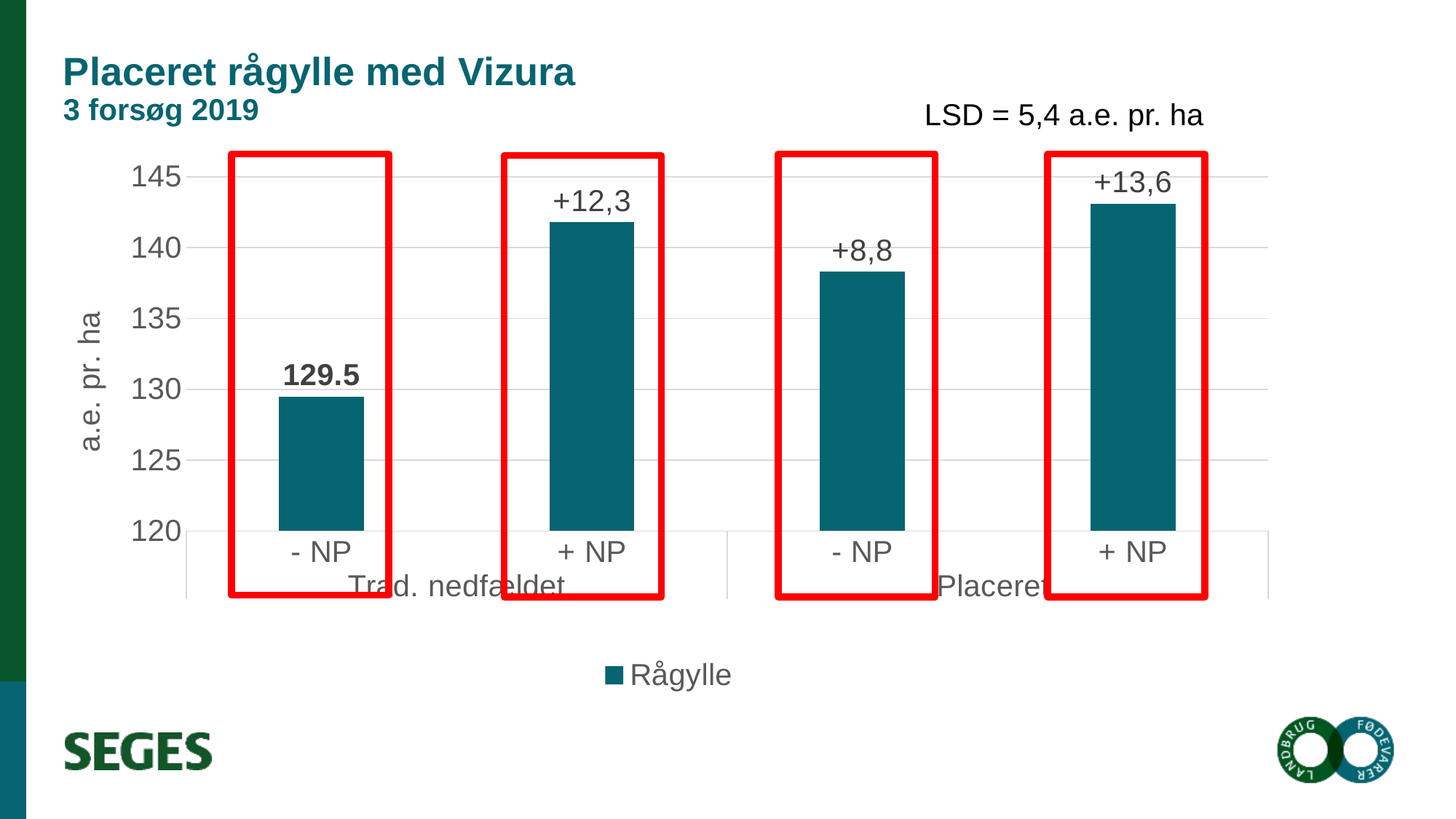

# Placeret rågylle med Vizura 3 forsøg 2019
LSD = 5,4 a.e. pr. ha

### Chart

| Category | Rågylle |
|---|---|
| - NP | 129.5 |
| + NP | 141.8 |
| - NP | 138.3 |
| + NP | 143.1 |